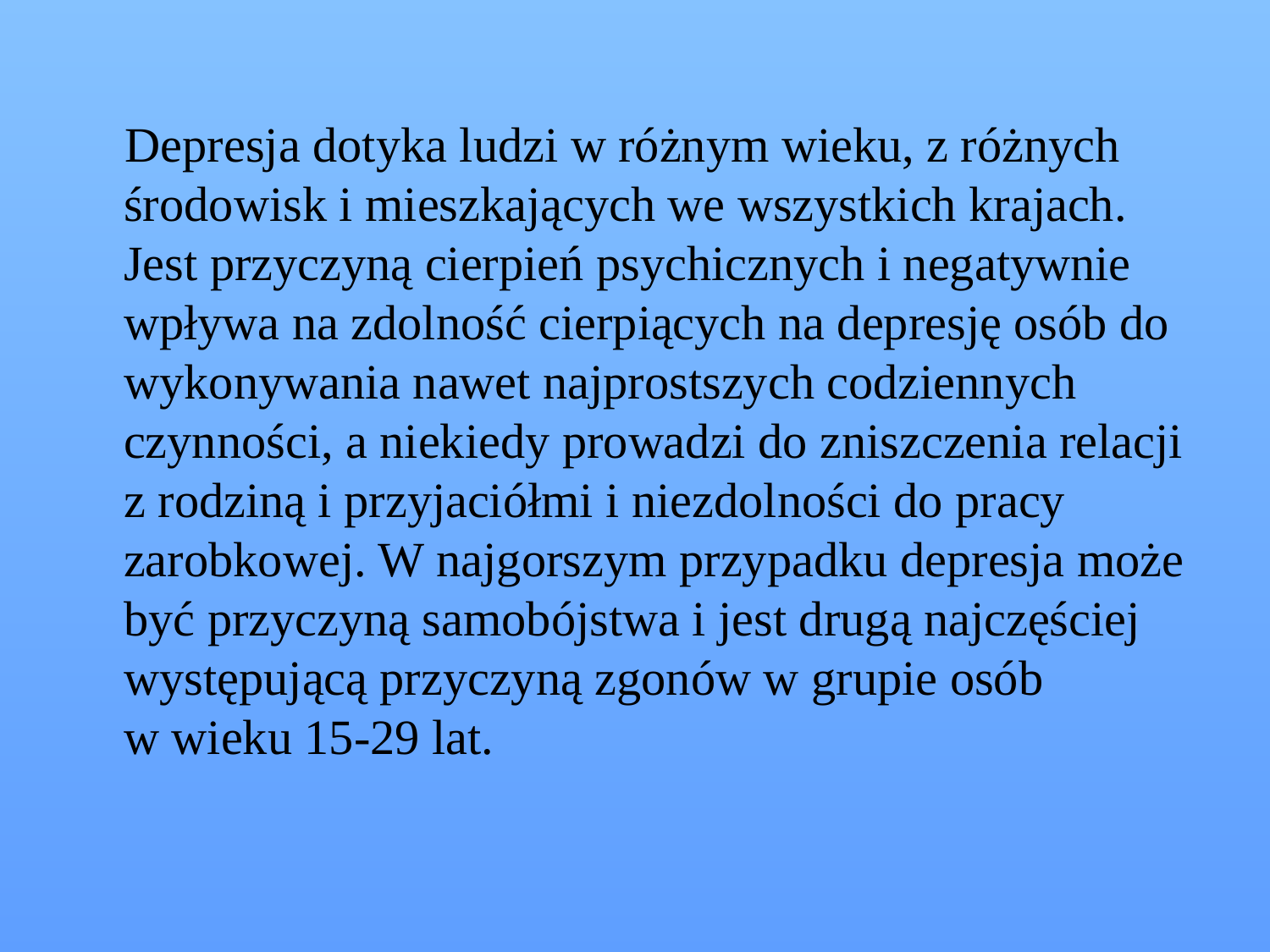

Depresja dotyka ludzi w różnym wieku, z różnych środowisk i mieszkających we wszystkich krajach. Jest przyczyną cierpień psychicznych i negatywnie wpływa na zdolność cierpiących na depresję osób do wykonywania nawet najprostszych codziennych czynności, a niekiedy prowadzi do zniszczenia relacji z rodziną i przyjaciółmi i niezdolności do pracy zarobkowej. W najgorszym przypadku depresja może być przyczyną samobójstwa i jest drugą najczęściej występującą przyczyną zgonów w grupie osób w wieku 15-29 lat.